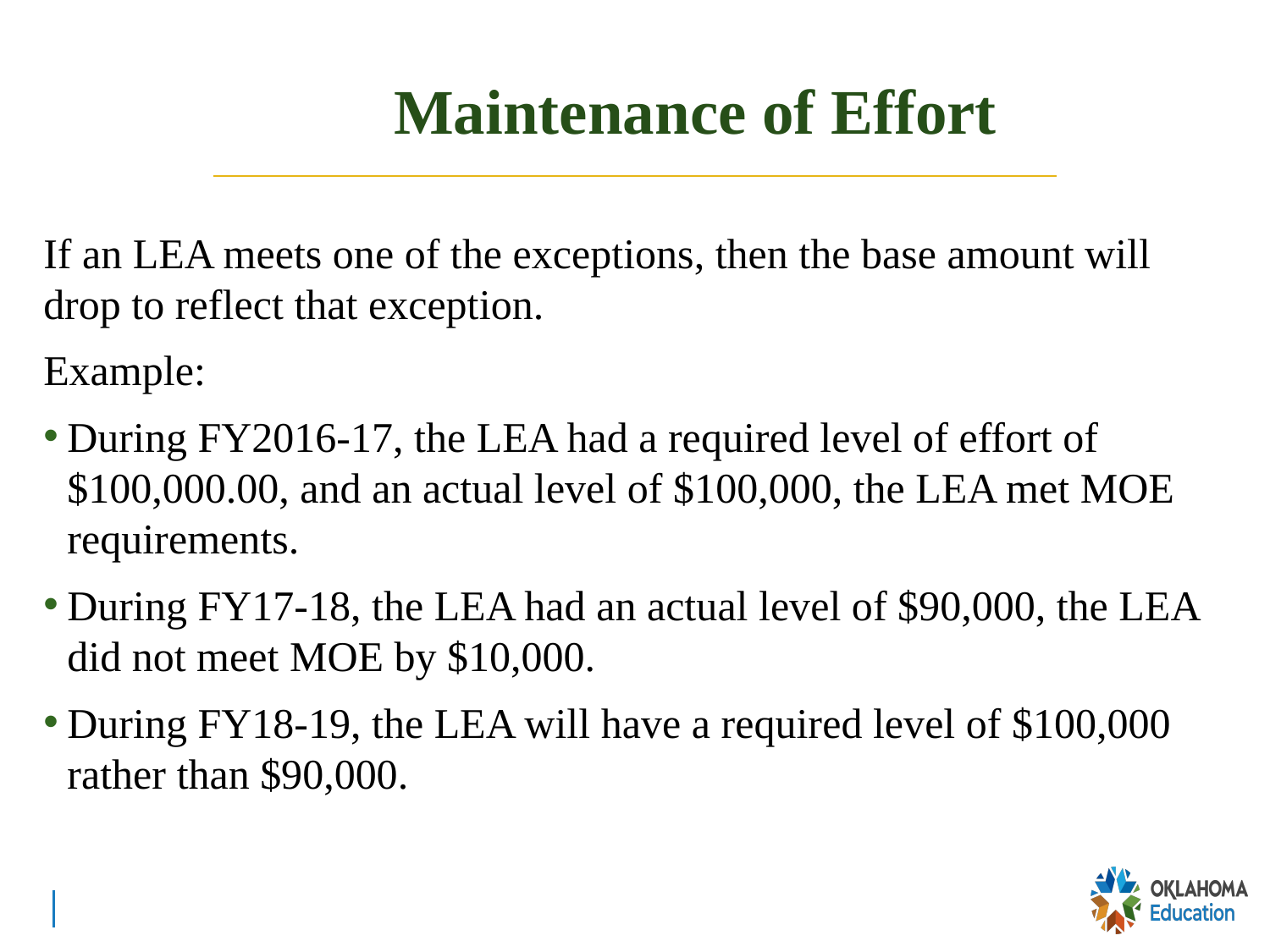

# Maintenance of Effort
If an LEA meets one of the exceptions, then the base amount will drop to reflect that exception.
Example:
During FY2016-17, the LEA had a required level of effort of $100,000.00, and an actual level of $100,000, the LEA met MOE requirements.
During FY17-18, the LEA had an actual level of $90,000, the LEA did not meet MOE by $10,000.
During FY18-19, the LEA will have a required level of $100,000 rather than $90,000.